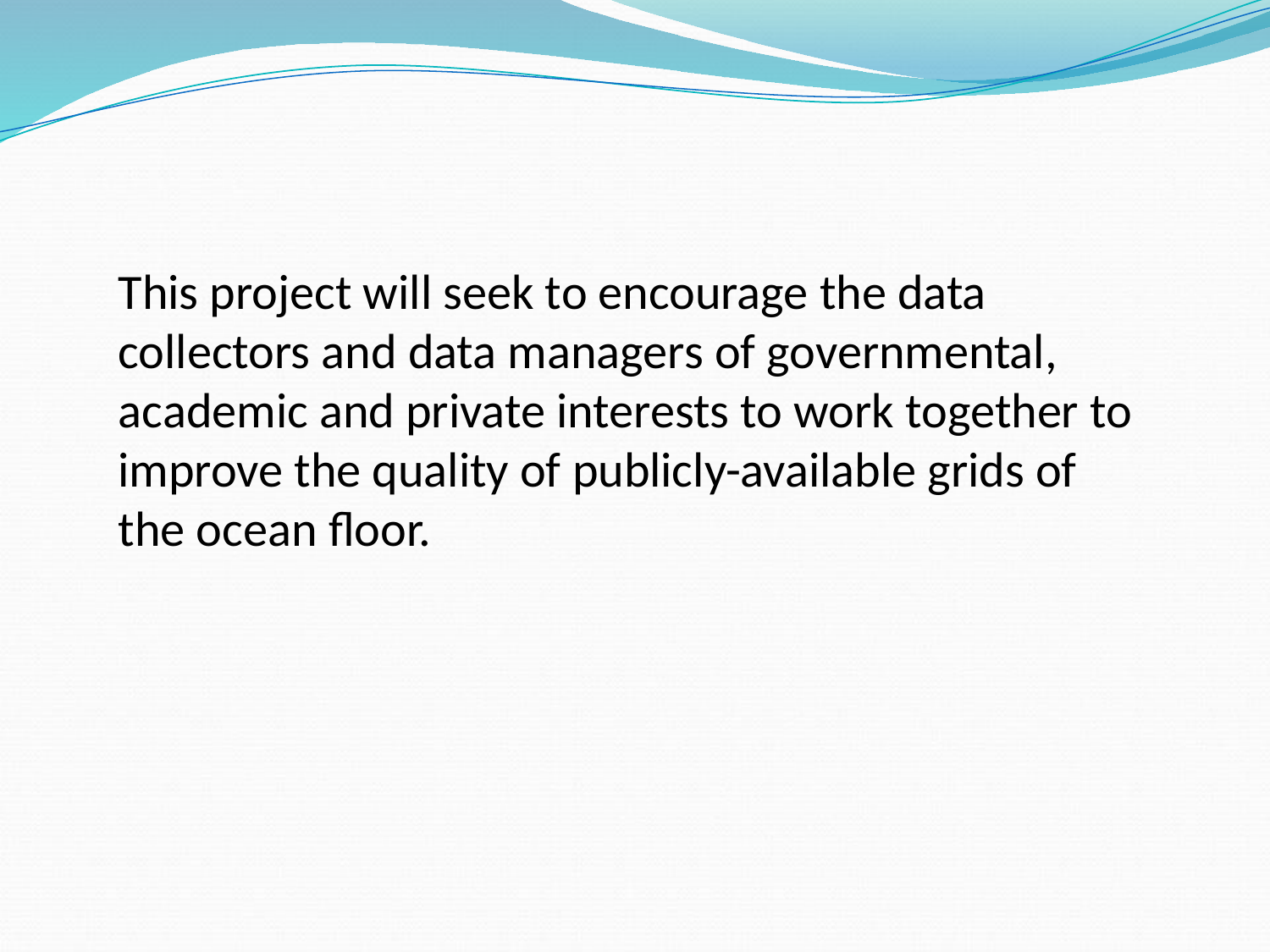

This project will seek to encourage the data collectors and data managers of governmental, academic and private interests to work together to improve the quality of publicly-available grids of the ocean floor.